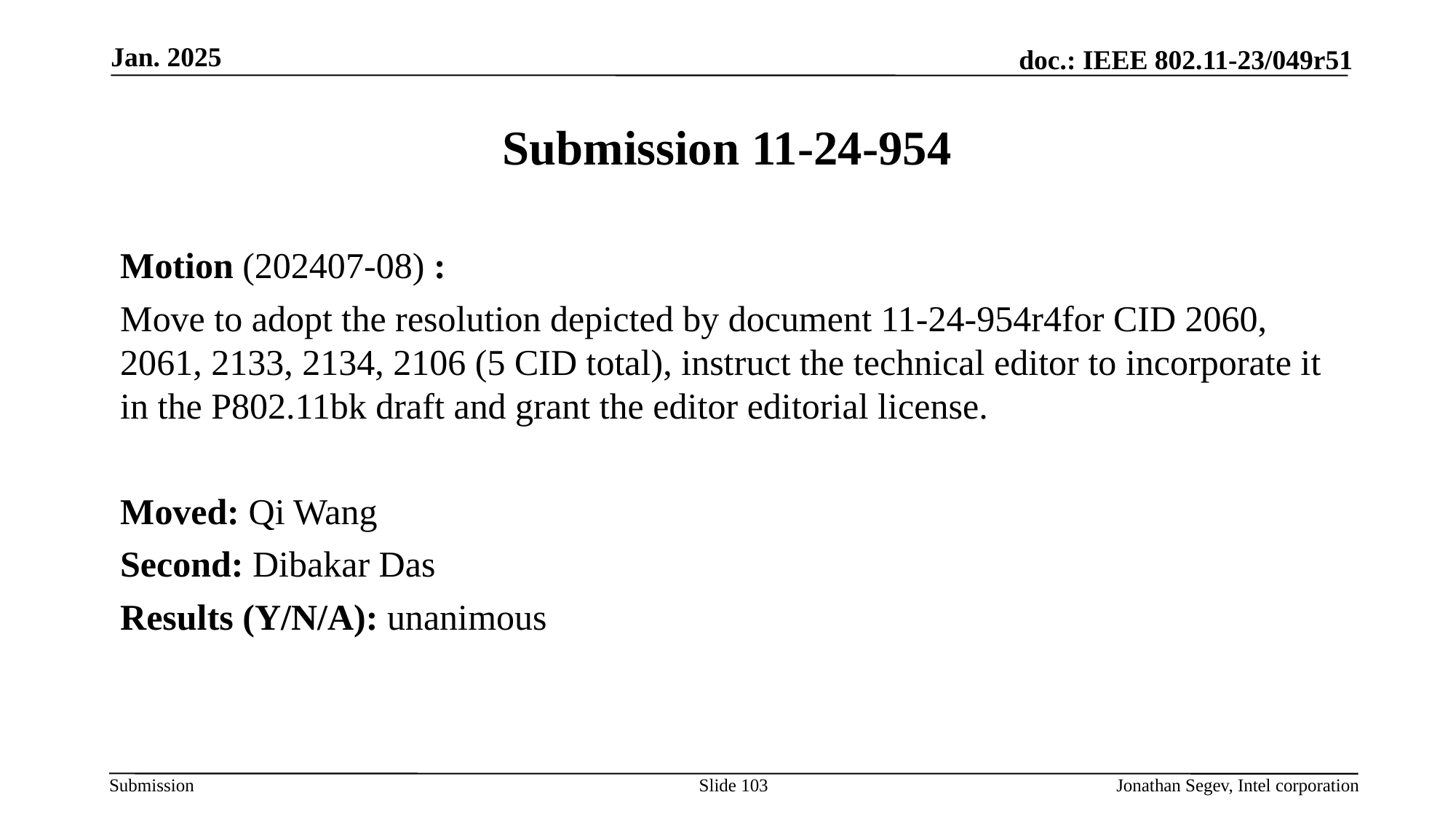

Jan. 2025
# Submission 11-24-954
Motion (202407-08) :
Move to adopt the resolution depicted by document 11-24-954r4for CID 2060, 2061, 2133, 2134, 2106 (5 CID total), instruct the technical editor to incorporate it in the P802.11bk draft and grant the editor editorial license.

Moved: Qi Wang
Second: Dibakar Das
Results (Y/N/A): unanimous
Slide 103
Jonathan Segev, Intel corporation